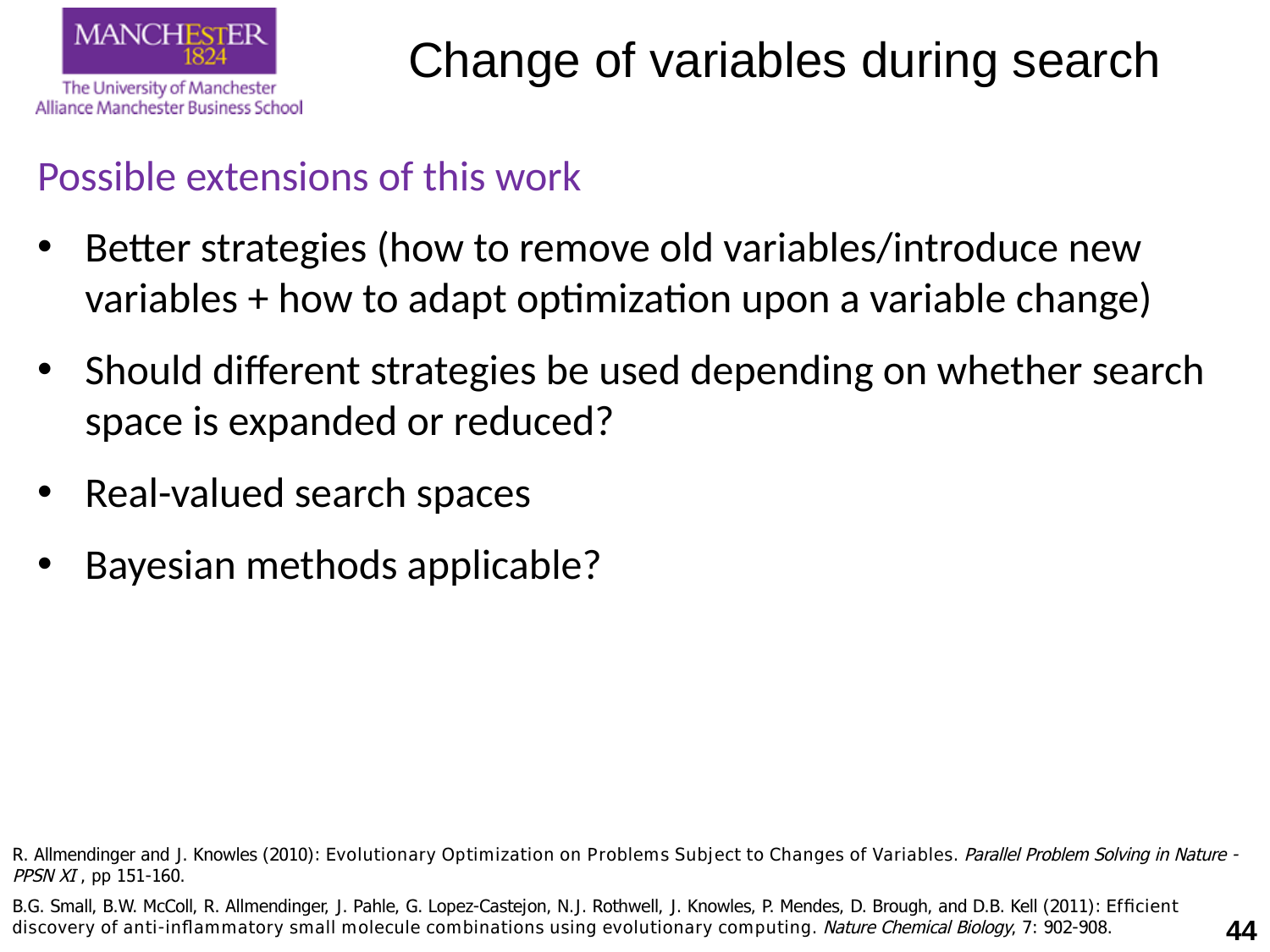

Change of variables during search
Possible extensions of this work
Better strategies (how to remove old variables/introduce new variables + how to adapt optimization upon a variable change)
Should different strategies be used depending on whether search space is expanded or reduced?
Real-valued search spaces
Bayesian methods applicable?
R. Allmendinger and J. Knowles (2010): Evolutionary Optimization on Problems Subject to Changes of Variables. Parallel Problem Solving in Nature - PPSN XI , pp 151-160.
B.G. Small, B.W. McColl, R. Allmendinger, J. Pahle, G. Lopez-Castejon, N.J. Rothwell, J. Knowles, P. Mendes, D. Brough, and D.B. Kell (2011): Efficient discovery of anti-inflammatory small molecule combinations using evolutionary computing. Nature Chemical Biology, 7: 902-908.